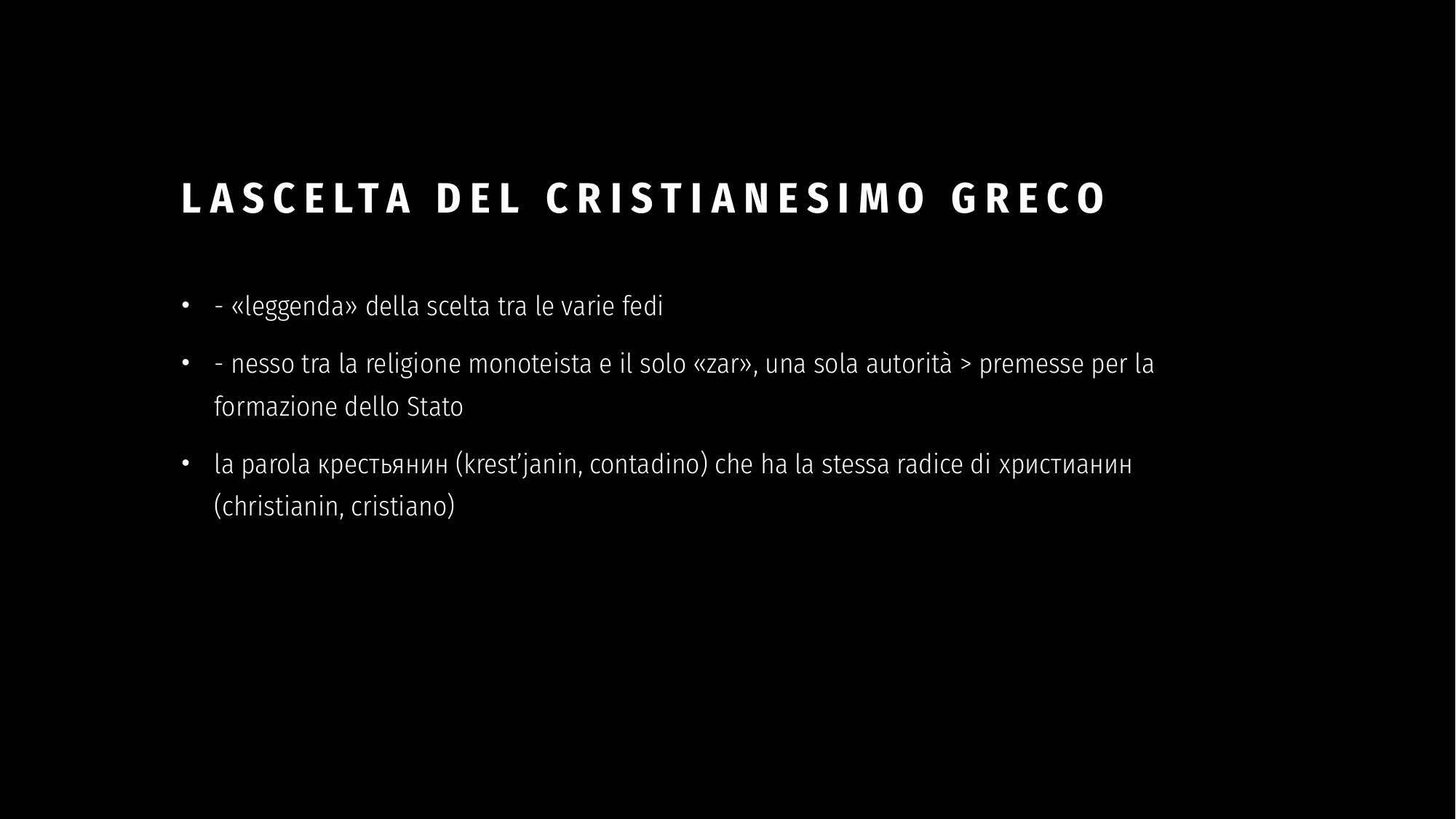

# Lascelta del cristianesimo greco
- «leggenda» della scelta tra le varie fedi
- nesso tra la religione monoteista e il solo «zar», una sola autorità > premesse per la formazione dello Stato
la parola крестьянин (krest’janin, contadino) che ha la stessa radice di христианин (christianin, cristiano)